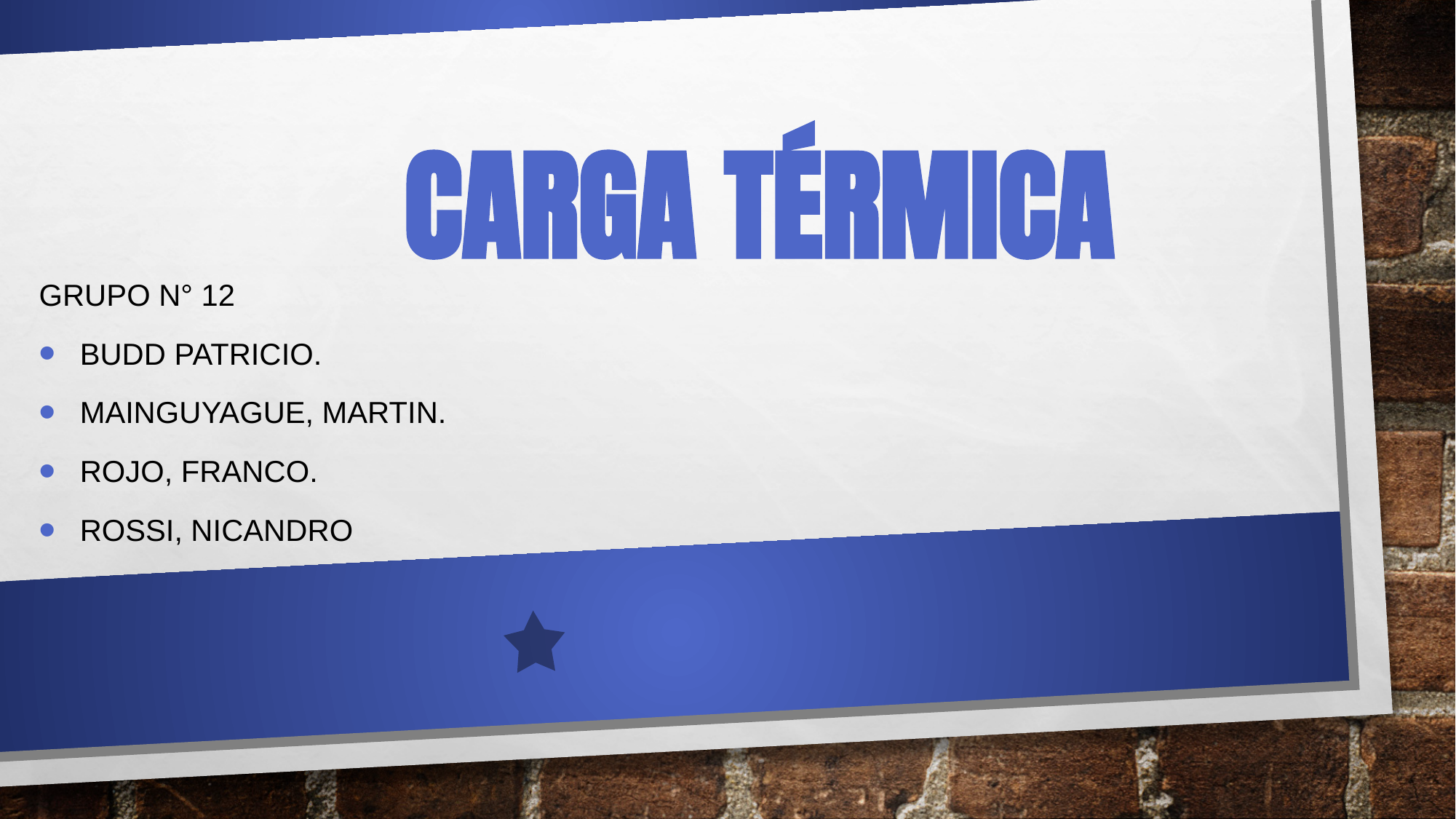

# CARGA TÉRMICA
GRUPO N° 12
BUDD PATRICIO.
MAINGUYAGUE, MARTIN.
ROJO, FRANCO.
ROSSI, NICANDRO